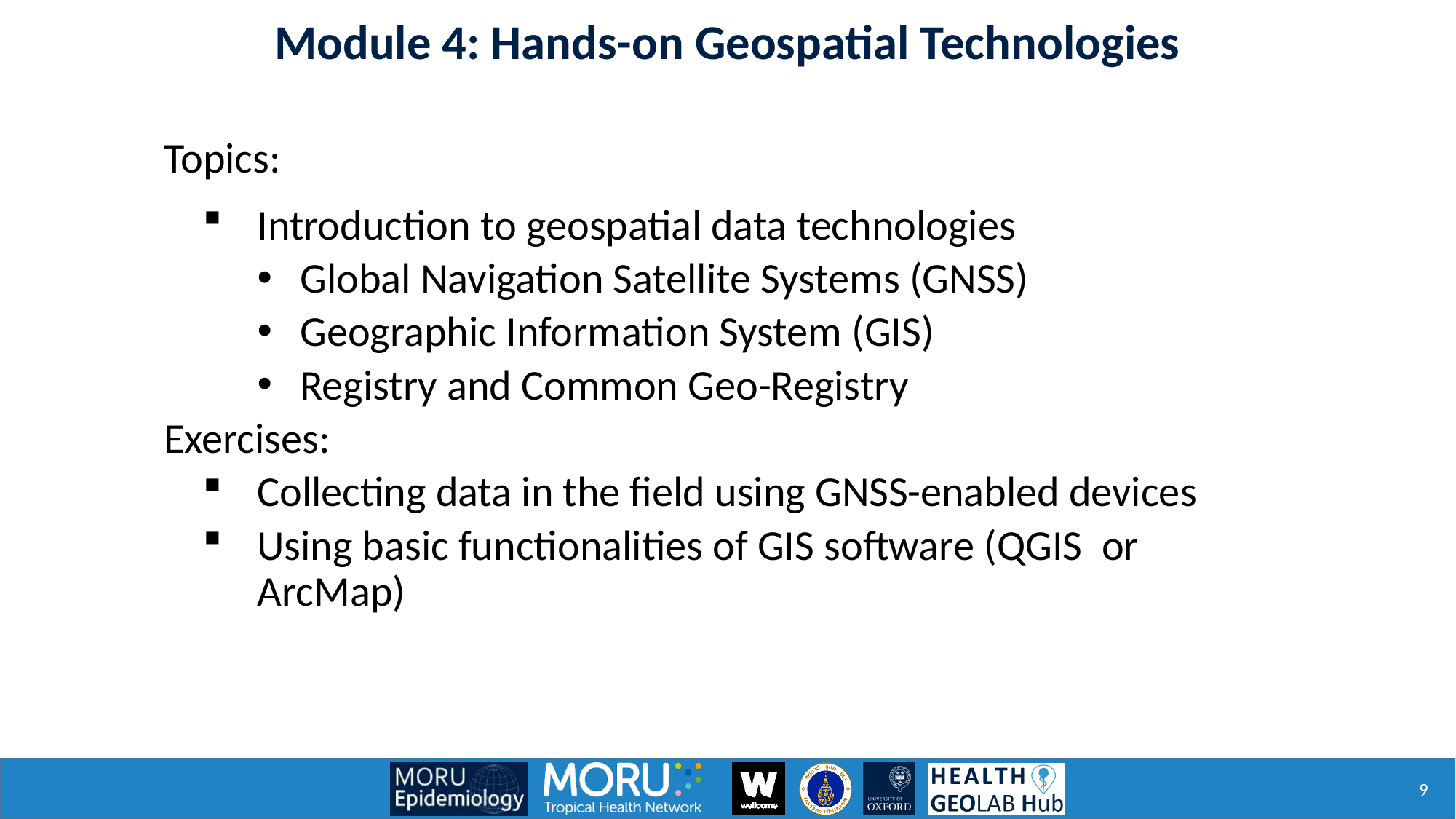

Module 4: Hands-on Geospatial Technologies
Topics:
Introduction to geospatial data technologies
Global Navigation Satellite Systems (GNSS)
Geographic Information System (GIS)
Registry and Common Geo-Registry
Exercises:
Collecting data in the field using GNSS-enabled devices
Using basic functionalities of GIS software (QGIS  or ArcMap)